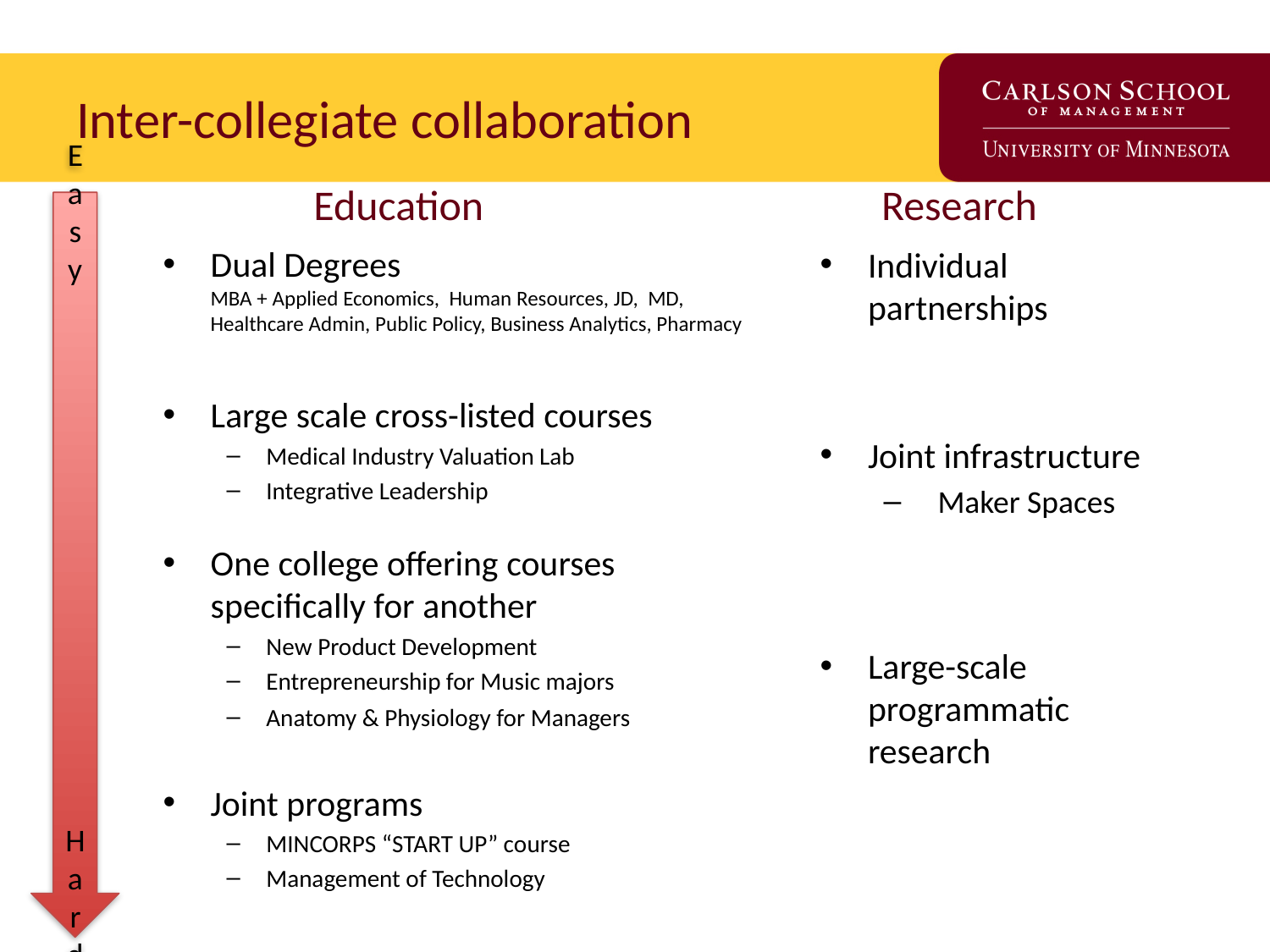

# Inter-collegiate collaboration
Education
Research
Easy

            Hard
Dual Degrees
MBA + Applied Economics,  Human Resources, JD,  MD, Healthcare Admin, Public Policy, Business Analytics, Pharmacy
Large scale cross-listed courses
Medical Industry Valuation Lab
Integrative Leadership
One college offering courses specifically for another
New Product Development
Entrepreneurship for Music majors
Anatomy & Physiology for Managers
Joint programs
MINCORPS “START UP” course
Management of Technology
Individual partnerships

Joint infrastructure
  Maker Spaces

Large-scale programmatic research